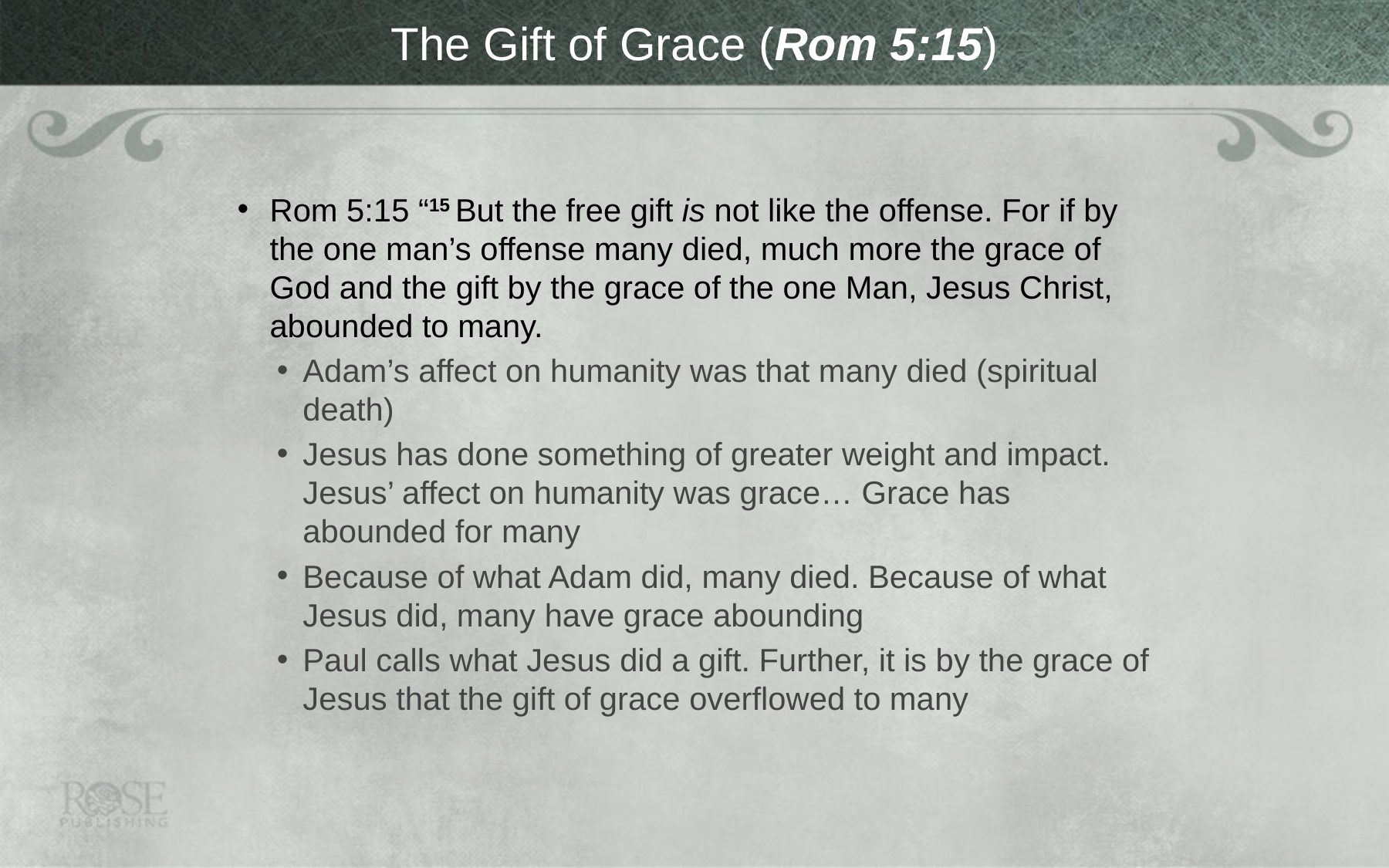

# The Gift of Grace (Rom 5:15)
Rom 5:15 “15 But the free gift is not like the offense. For if by the one man’s offense many died, much more the grace of God and the gift by the grace of the one Man, Jesus Christ, abounded to many.
Adam’s affect on humanity was that many died (spiritual death)
Jesus has done something of greater weight and impact. Jesus’ affect on humanity was grace… Grace has abounded for many
Because of what Adam did, many died. Because of what Jesus did, many have grace abounding
Paul calls what Jesus did a gift. Further, it is by the grace of Jesus that the gift of grace overflowed to many